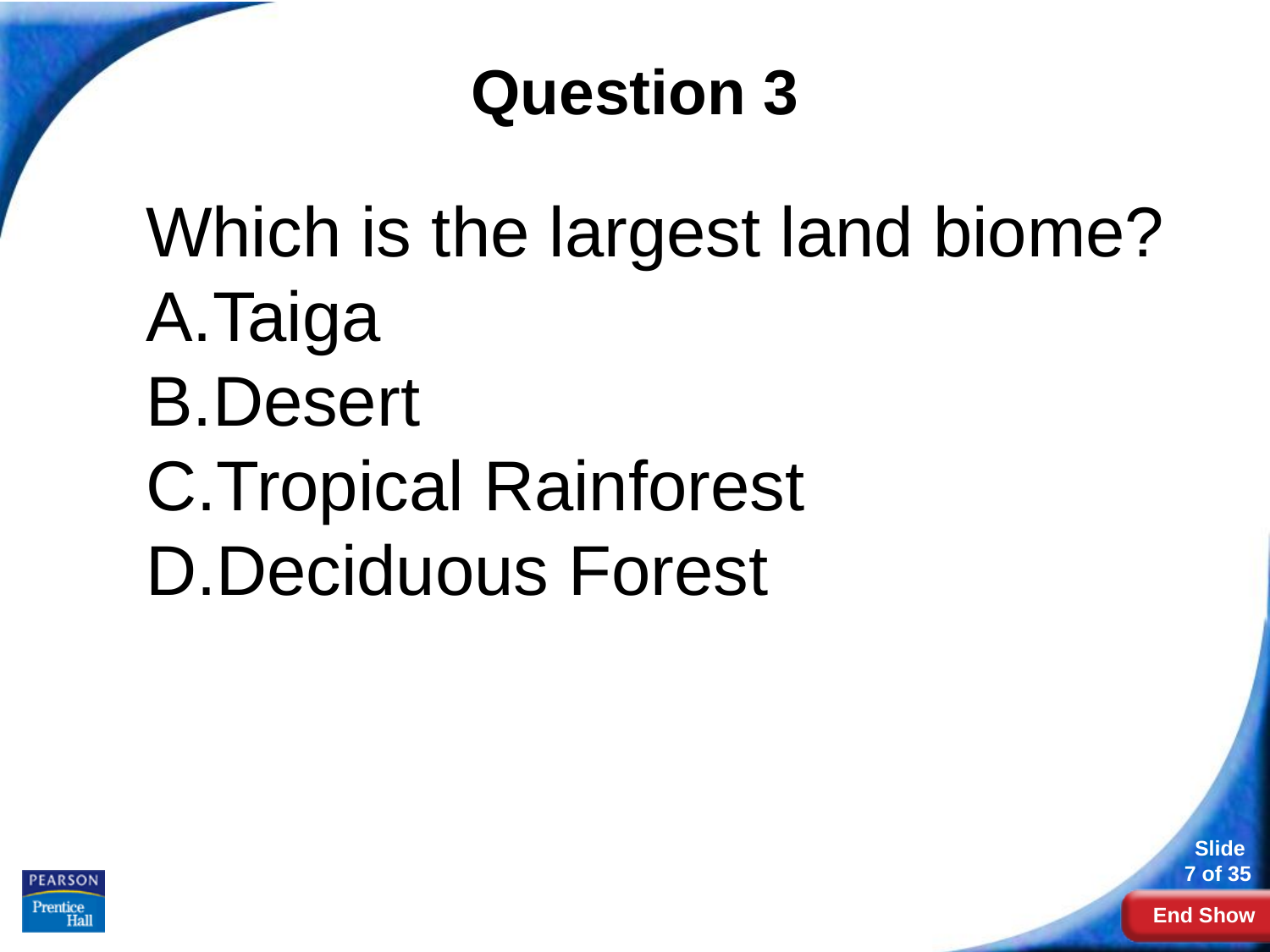

# Question 3
Which is the largest land biome?
Taiga
Desert
Tropical Rainforest
Deciduous Forest